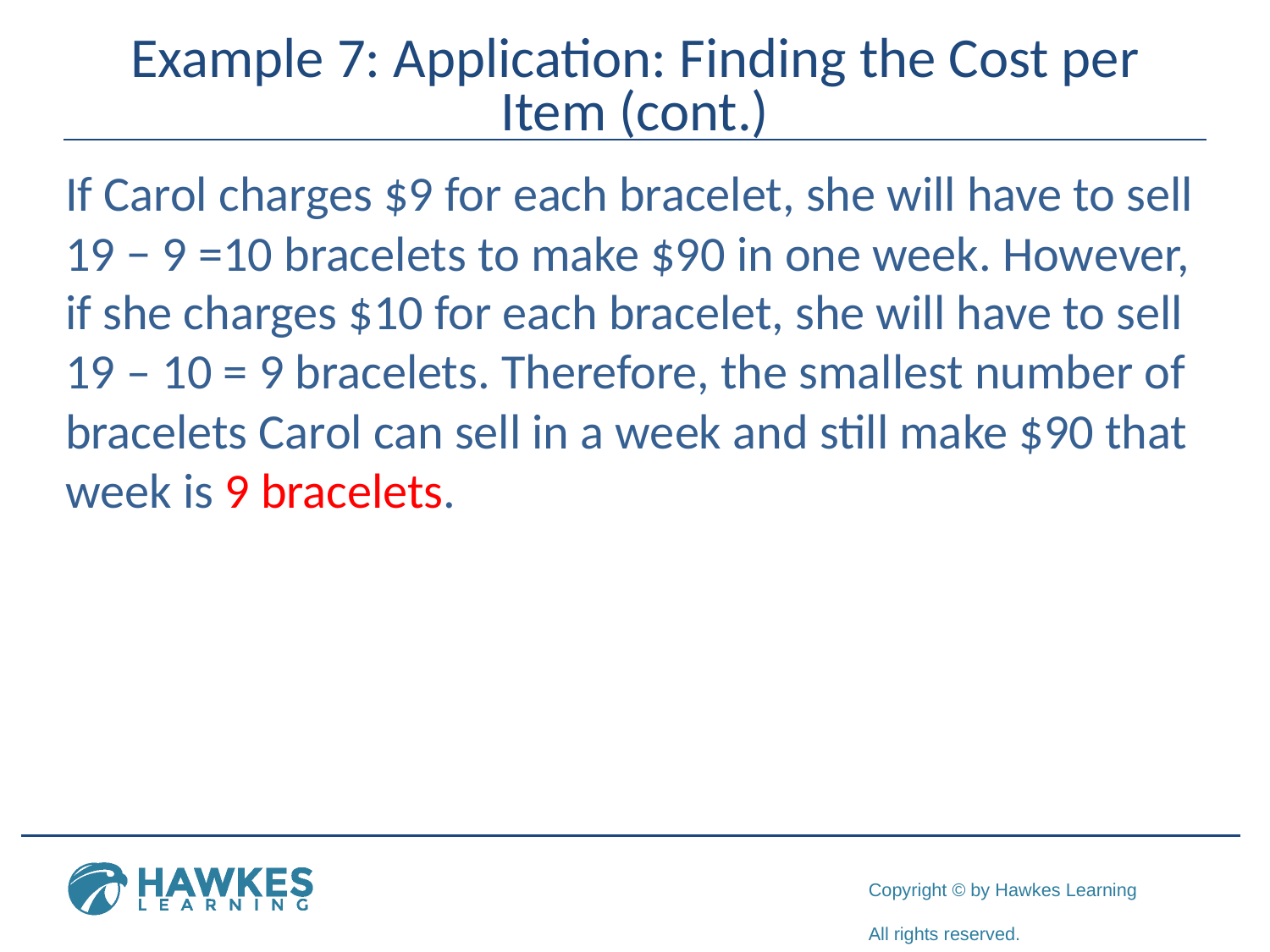

# Example 7: Application: Finding the Cost per Item (cont.)
If Carol charges $9 for each bracelet, she will have to sell 19 − 9 =10 bracelets to make $90 in one week. However, if she charges $10 for each bracelet, she will have to sell 19 – 10 = 9 bracelets. Therefore, the smallest number of bracelets Carol can sell in a week and still make $90 that week is 9 bracelets.